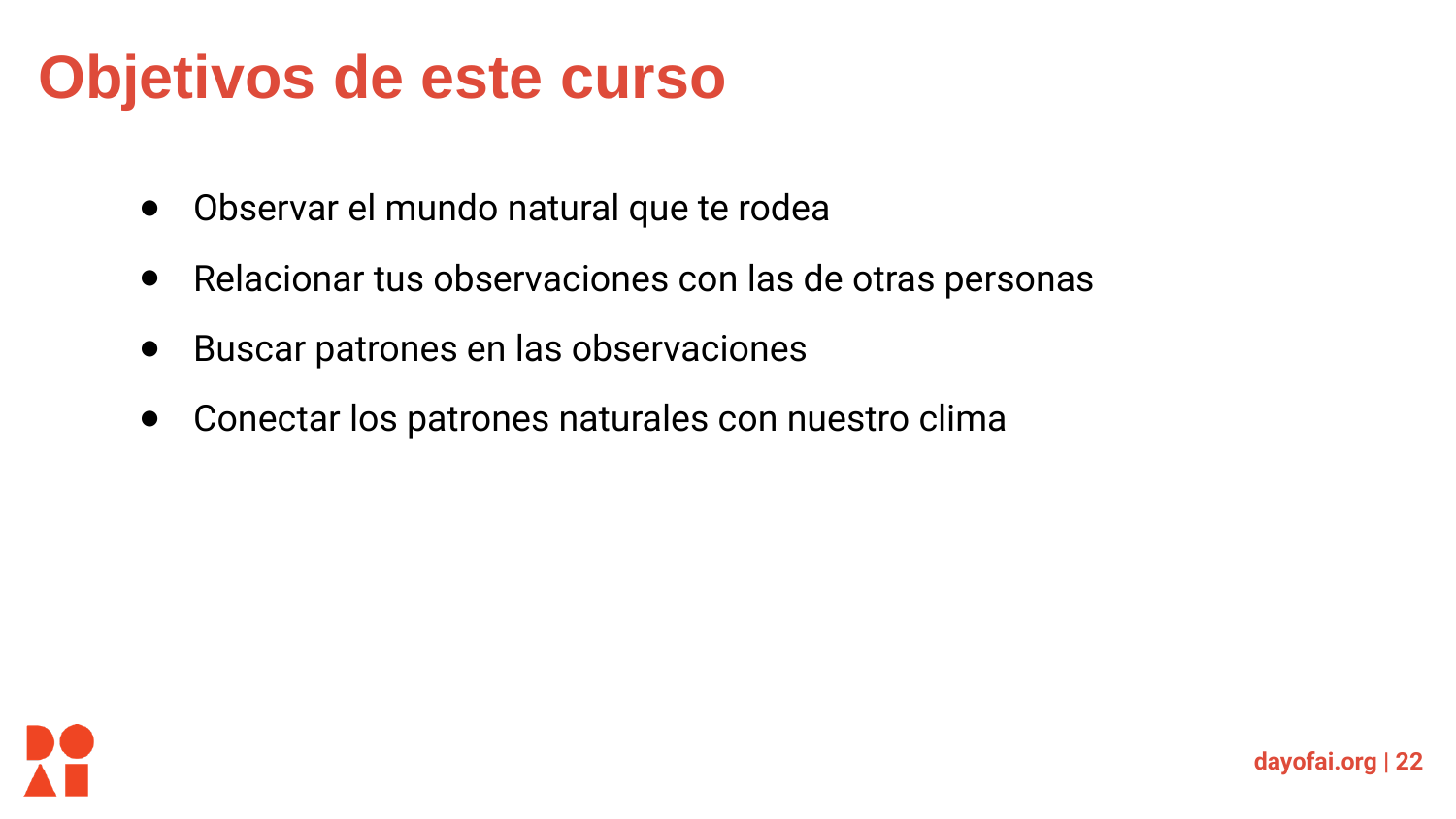

# Objetivos de este curso
Observar el mundo natural que te rodea
Relacionar tus observaciones con las de otras personas
Buscar patrones en las observaciones
Conectar los patrones naturales con nuestro clima
dayofai.org | 22